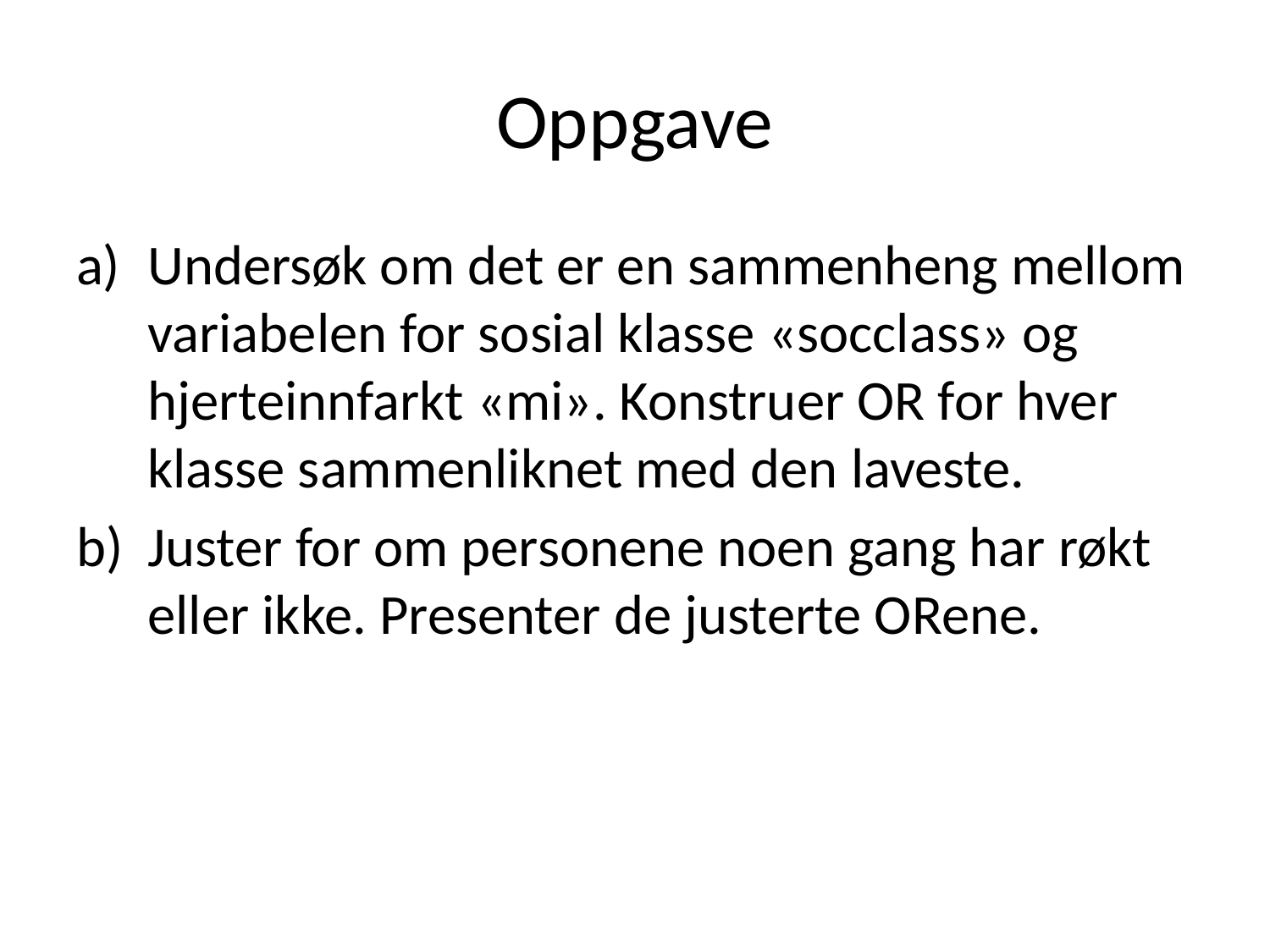

# Oppgave
Undersøk om det er en sammenheng mellom variabelen for sosial klasse «socclass» og hjerteinnfarkt «mi». Konstruer OR for hver klasse sammenliknet med den laveste.
Juster for om personene noen gang har røkt eller ikke. Presenter de justerte ORene.